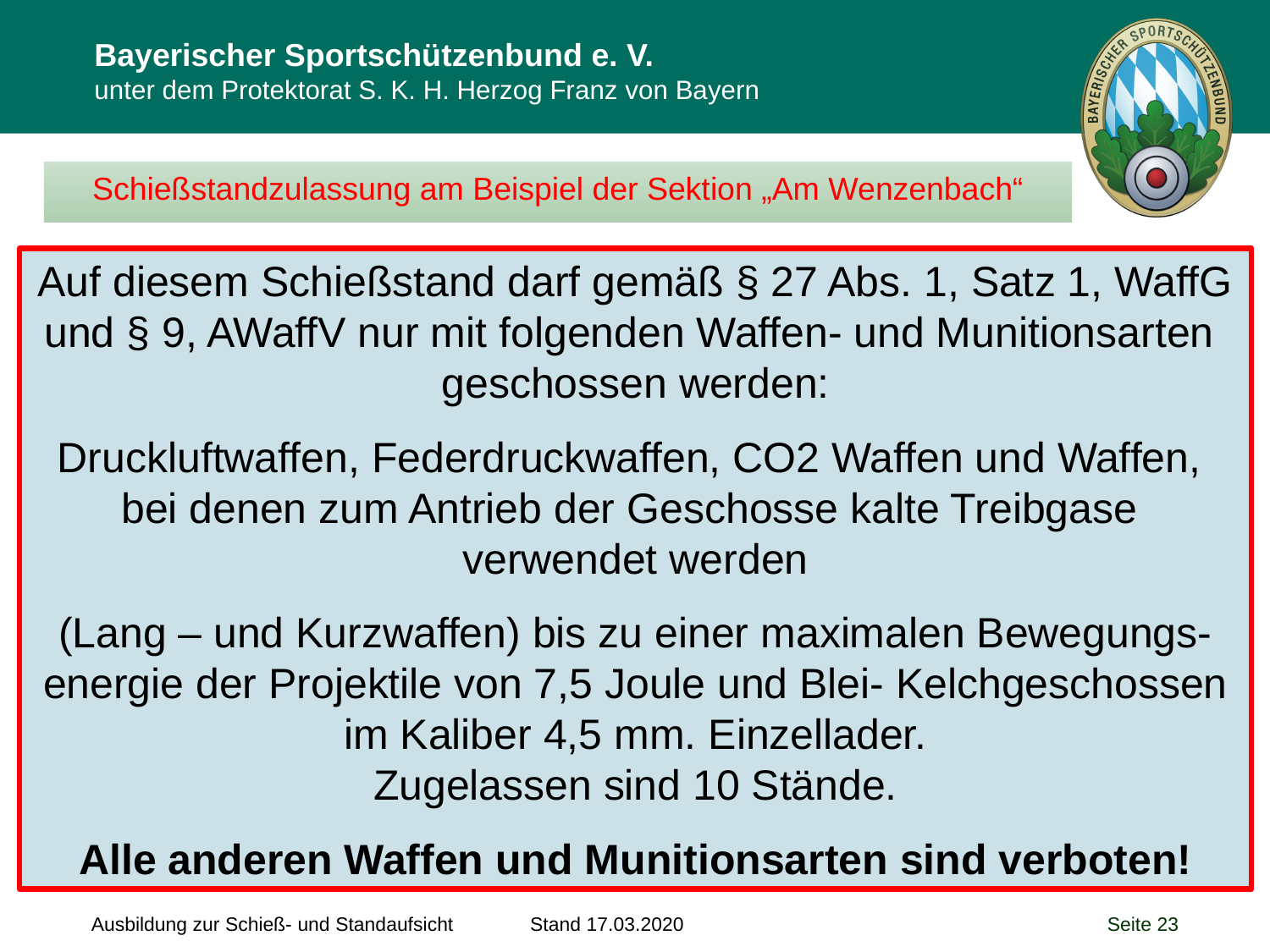

Schießstandzulassung am Beispiel der Sektion „Am Wenzenbach“
Auf diesem Schießstand darf gemäß § 27 Abs. 1, Satz 1, WaffG
und § 9, AWaffV nur mit folgenden Waffen- und Munitionsarten
geschossen werden:

Druckluftwaffen, Federdruckwaffen, CO2 Waffen und Waffen,
bei denen zum Antrieb der Geschosse kalte Treibgase
verwendet werden

(Lang – und Kurzwaffen) bis zu einer maximalen Bewegungs-energie der Projektile von 7,5 Joule und Blei- Kelchgeschossen im Kaliber 4,5 mm. Einzellader.
Zugelassen sind 10 Stände.

Alle anderen Waffen und Munitionsarten sind verboten!